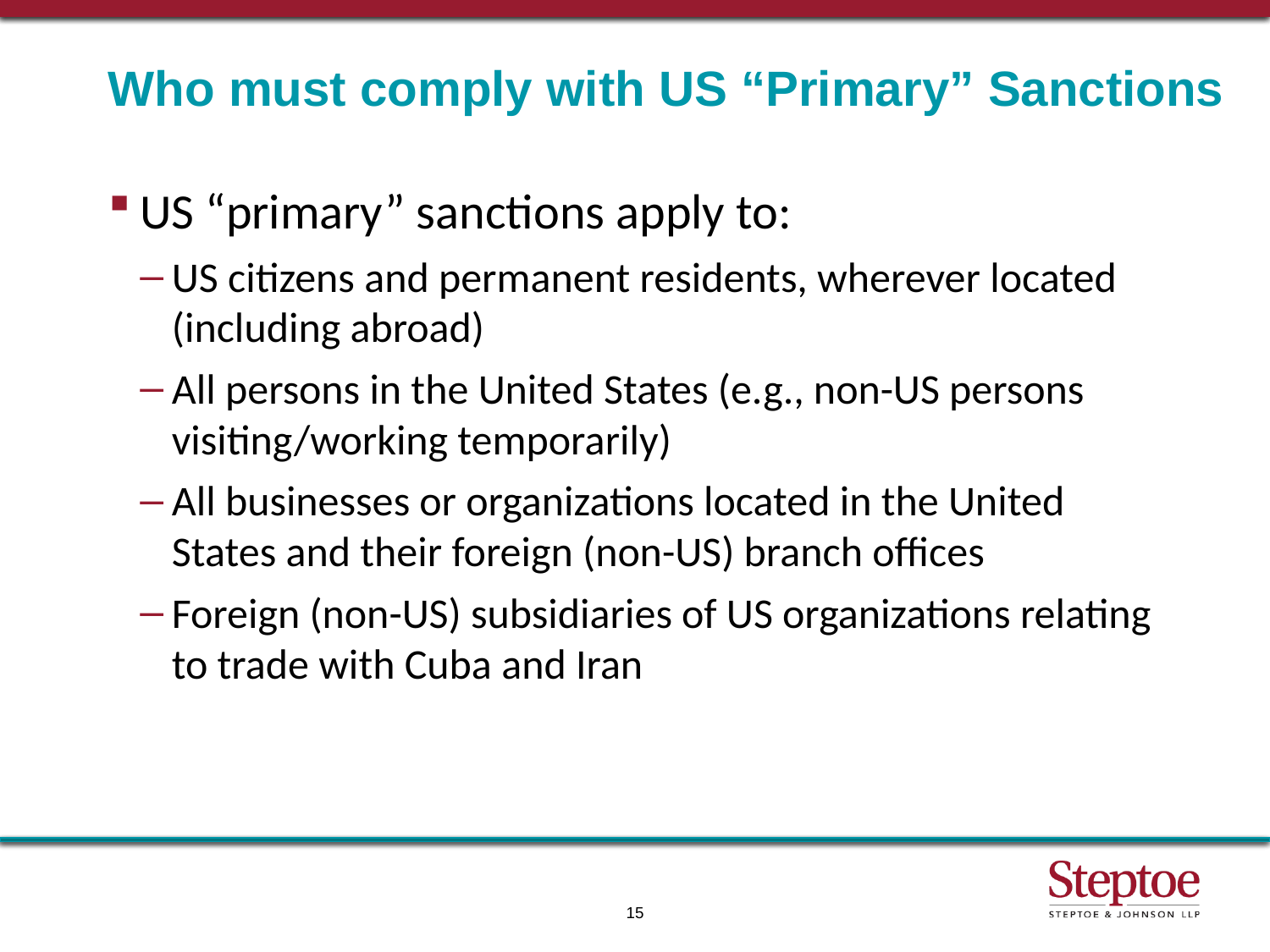

# Who must comply with US “Primary” Sanctions
US “primary” sanctions apply to:
US citizens and permanent residents, wherever located (including abroad)
All persons in the United States (e.g., non-US persons visiting/working temporarily)
All businesses or organizations located in the United States and their foreign (non-US) branch offices
Foreign (non-US) subsidiaries of US organizations relating to trade with Cuba and Iran
15